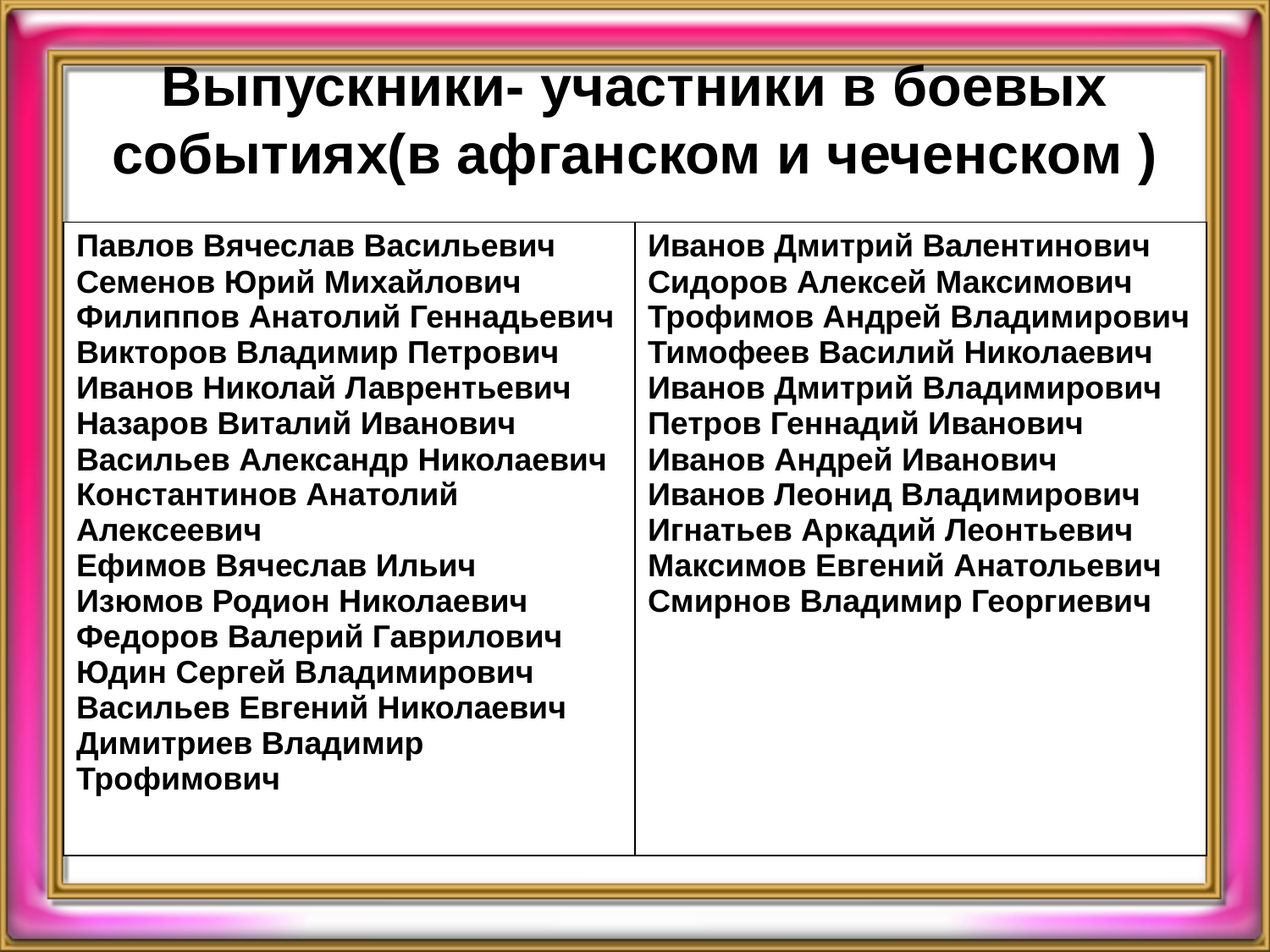

# Выпускники- участники в боевых событиях(в афганском и чеченском )
| Павлов Вячеслав Васильевич Семенов Юрий Михайлович Филиппов Анатолий Геннадьевич Викторов Владимир Петрович Иванов Николай Лаврентьевич Назаров Виталий Иванович Васильев Александр Николаевич Константинов Анатолий Алексеевич Ефимов Вячеслав Ильич Изюмов Родион Николаевич Федоров Валерий Гаврилович Юдин Сергей Владимирович Васильев Евгений Николаевич Димитриев Владимир Трофимович | Иванов Дмитрий Валентинович Сидоров Алексей Максимович Трофимов Андрей Владимирович Тимофеев Василий Николаевич Иванов Дмитрий Владимирович Петров Геннадий Иванович Иванов Андрей Иванович Иванов Леонид Владимирович Игнатьев Аркадий Леонтьевич Максимов Евгений Анатольевич Смирнов Владимир Георгиевич |
| --- | --- |